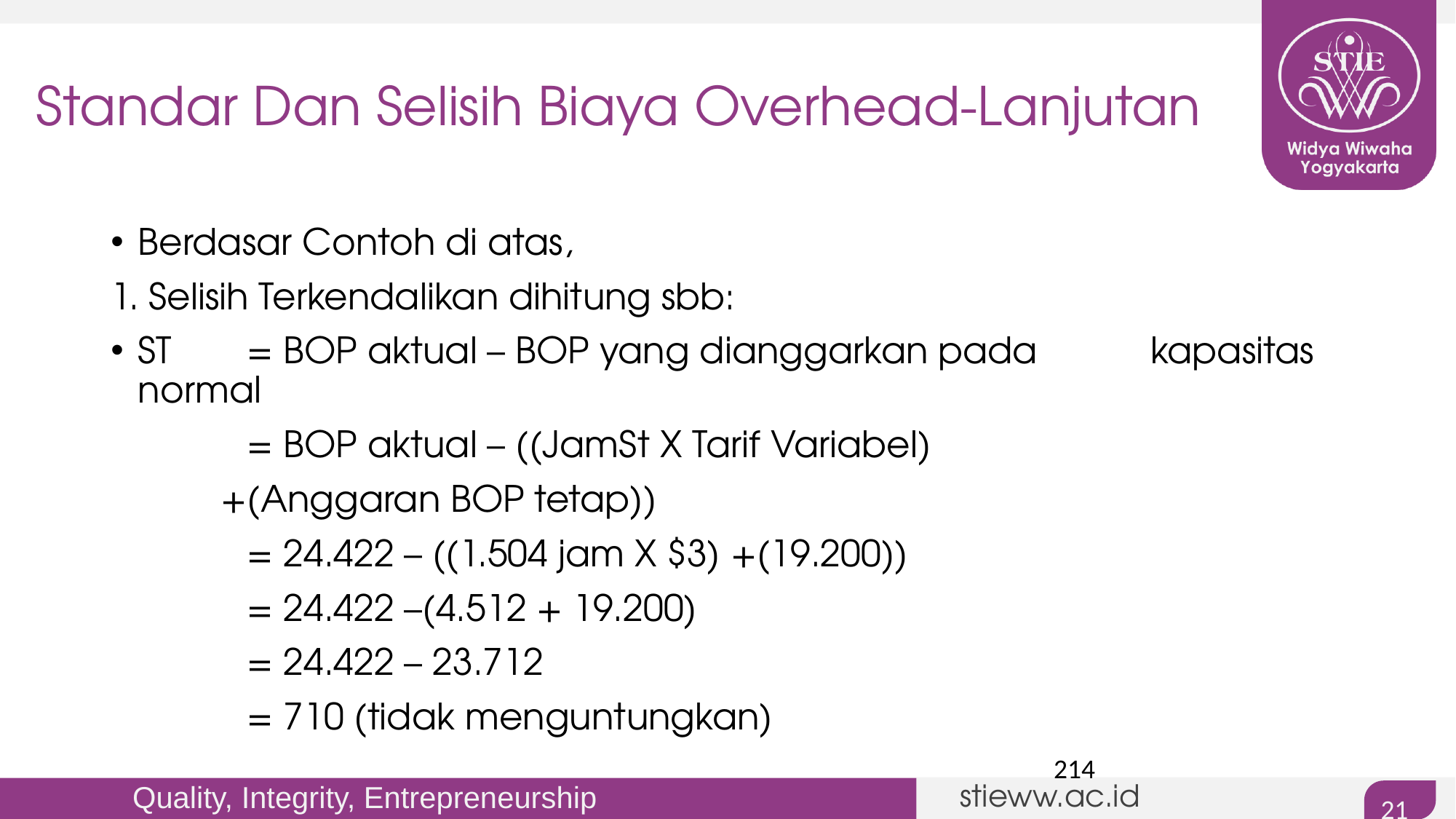

# Standar Dan Selisih Biaya Overhead-Lanjutan
Berdasar Contoh di atas,
1. Selisih Terkendalikan dihitung sbb:
ST	= BOP aktual – BOP yang dianggarkan pada 	   kapasitas normal
		= BOP aktual – ((JamSt X Tarif Variabel)
           +(Anggaran BOP tetap))
		= 24.422 – ((1.504 jam X $3) +(19.200))
		= 24.422 –(4.512 + 19.200)
		= 24.422 – 23.712
		= 710 (tidak menguntungkan)

214